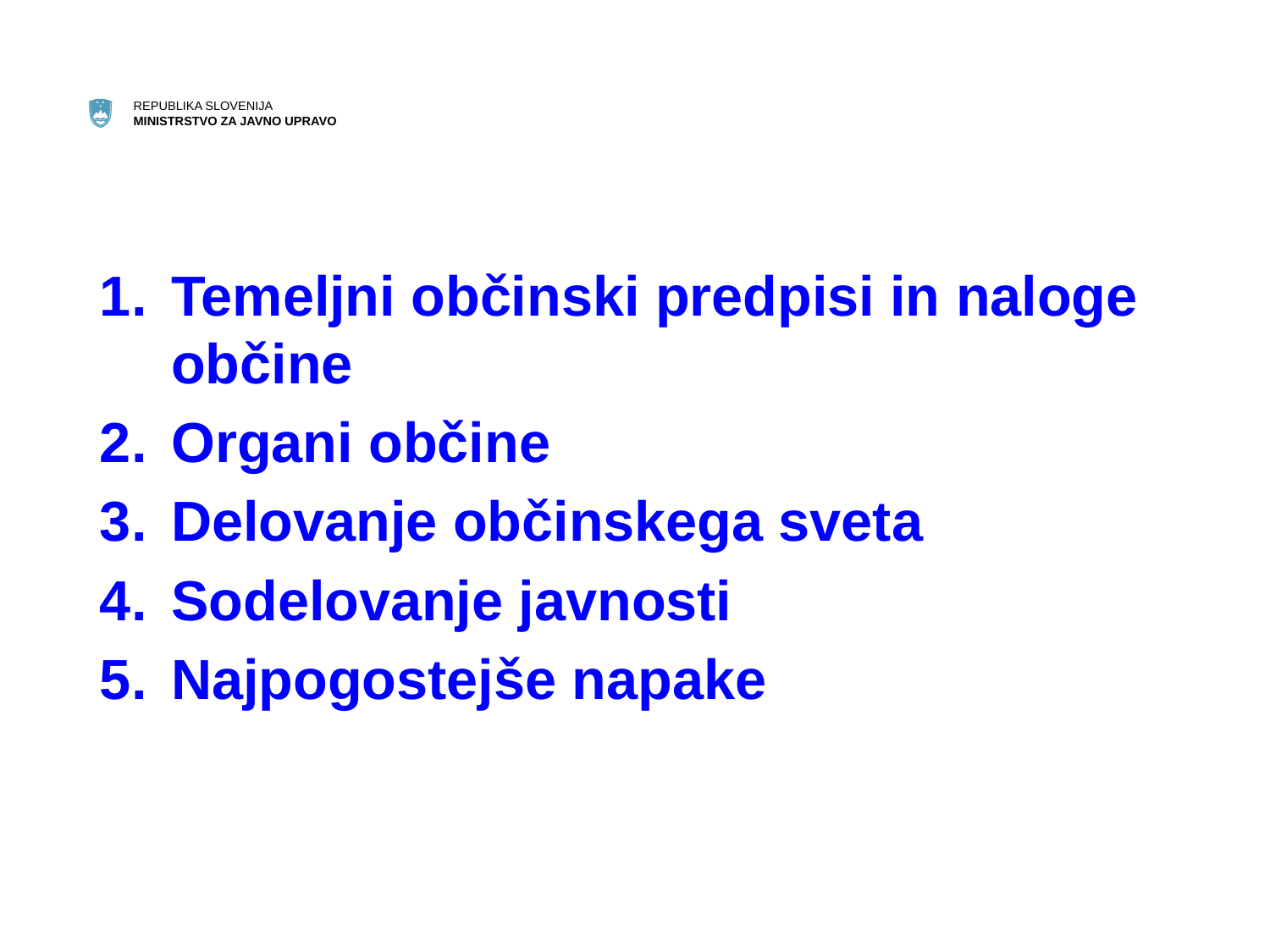

Temeljni občinski predpisi in naloge občine
Organi občine
Delovanje občinskega sveta
Sodelovanje javnosti
Najpogostejše napake